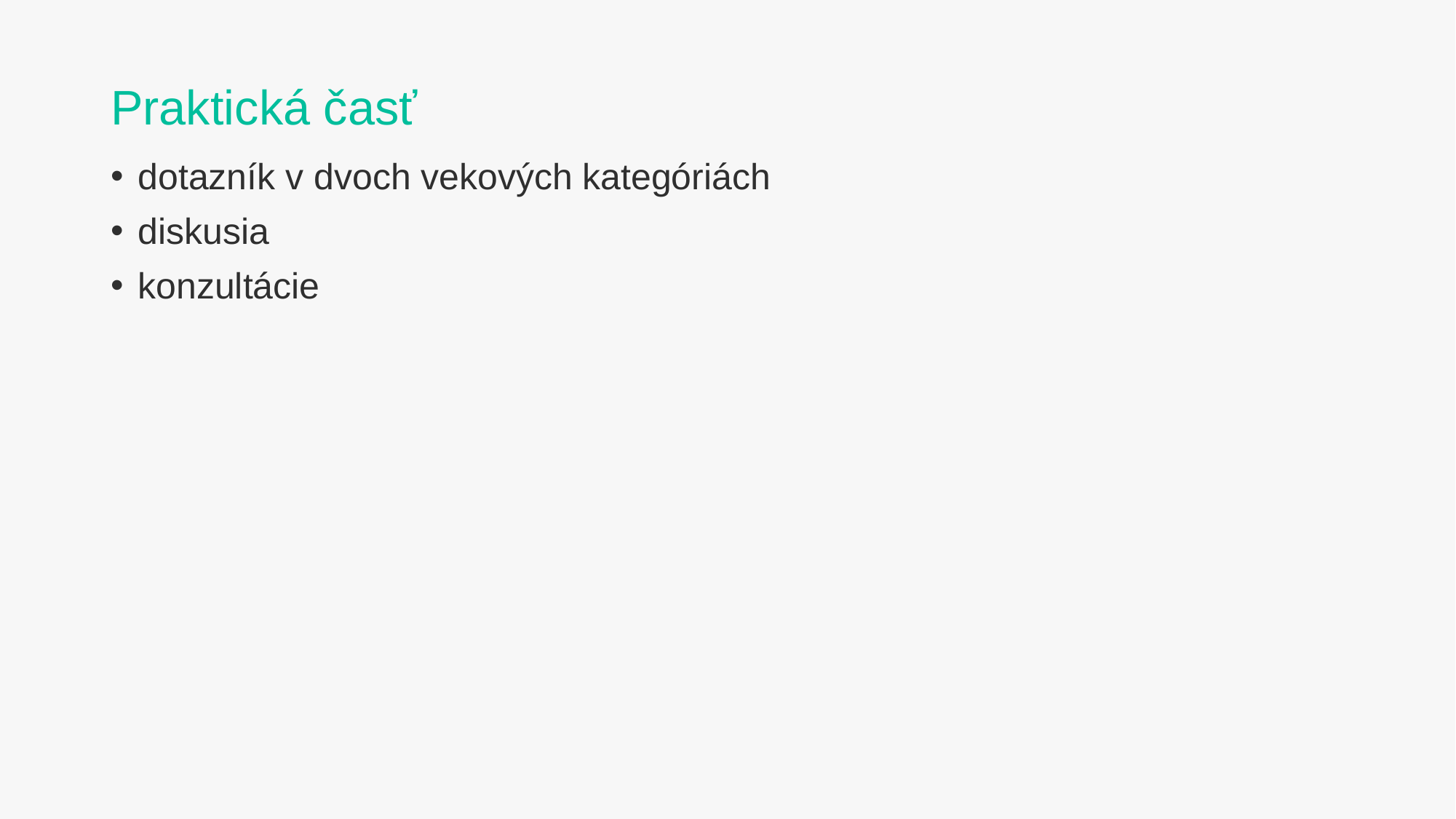

Praktická časť
dotazník v dvoch vekových kategóriách
diskusia
konzultácie